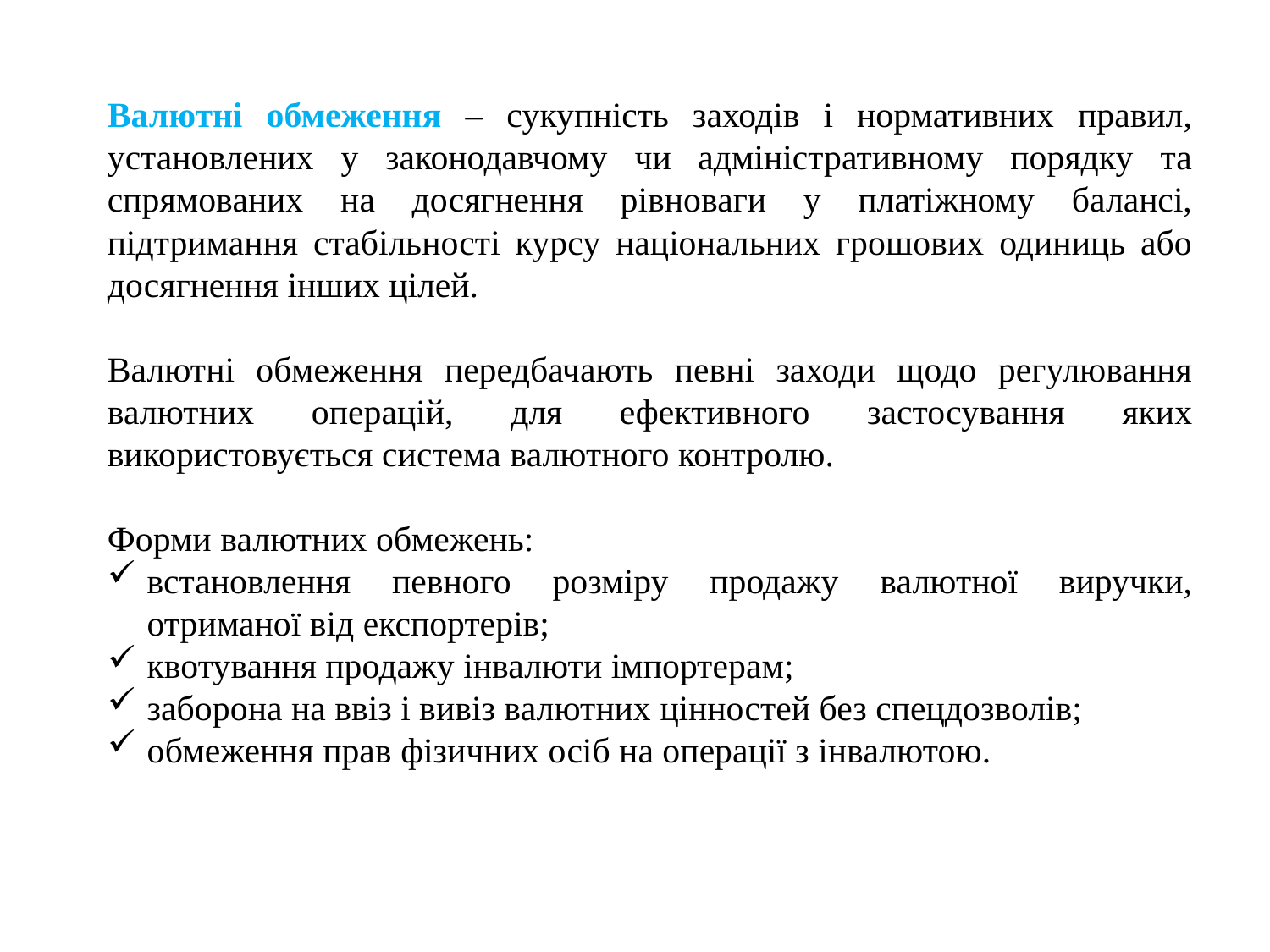

Валютні обмеження – сукупність заходів і нормативних правил, установлених у законодавчому чи адміністративному порядку та спрямованих на досягнення рівноваги у платіжному балансі, підтримання стабільності курсу національних грошових одиниць або досягнення інших цілей.

Валютні обмеження передбачають певні заходи щодо регулювання валютних операцій, для ефективного застосування яких використовується система валютного контролю.

Форми валютних обмежень:
встановлення певного розміру продажу валютної виручки, отриманої від експортерів;
квотування продажу інвалюти імпортерам;
заборона на ввіз і вивіз валютних цінностей без спецдозволів;
обмеження прав фізичних осіб на операції з інвалютою.